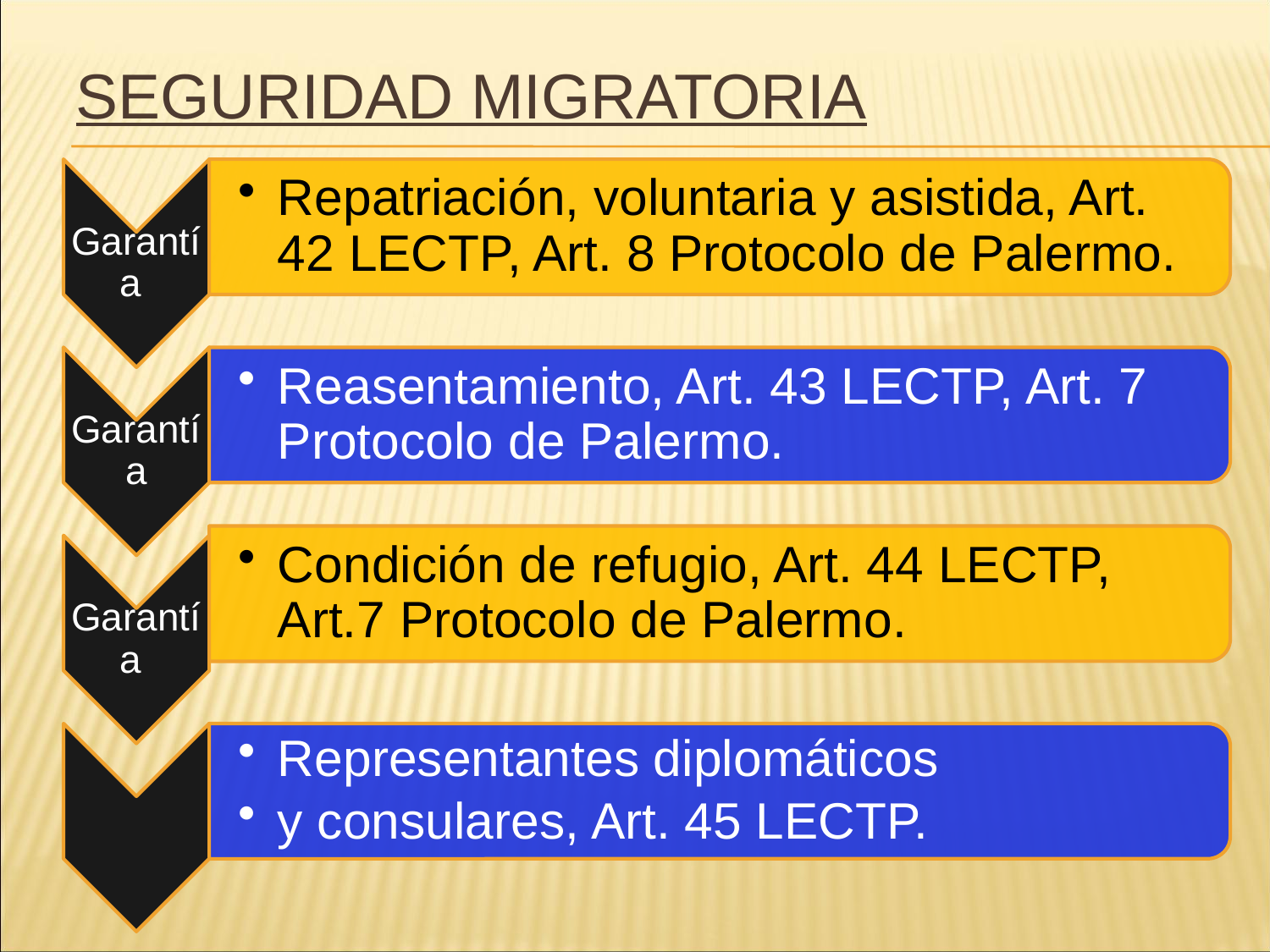

# Seguridad Migratoria
Garantía
Repatriación, voluntaria y asistida, Art. 42 LECTP, Art. 8 Protocolo de Palermo.
Garantía
Reasentamiento, Art. 43 LECTP, Art. 7 Protocolo de Palermo.
Garantía
Condición de refugio, Art. 44 LECTP, Art.7 Protocolo de Palermo.

Representantes diplomáticos
y consulares, Art. 45 LECTP.